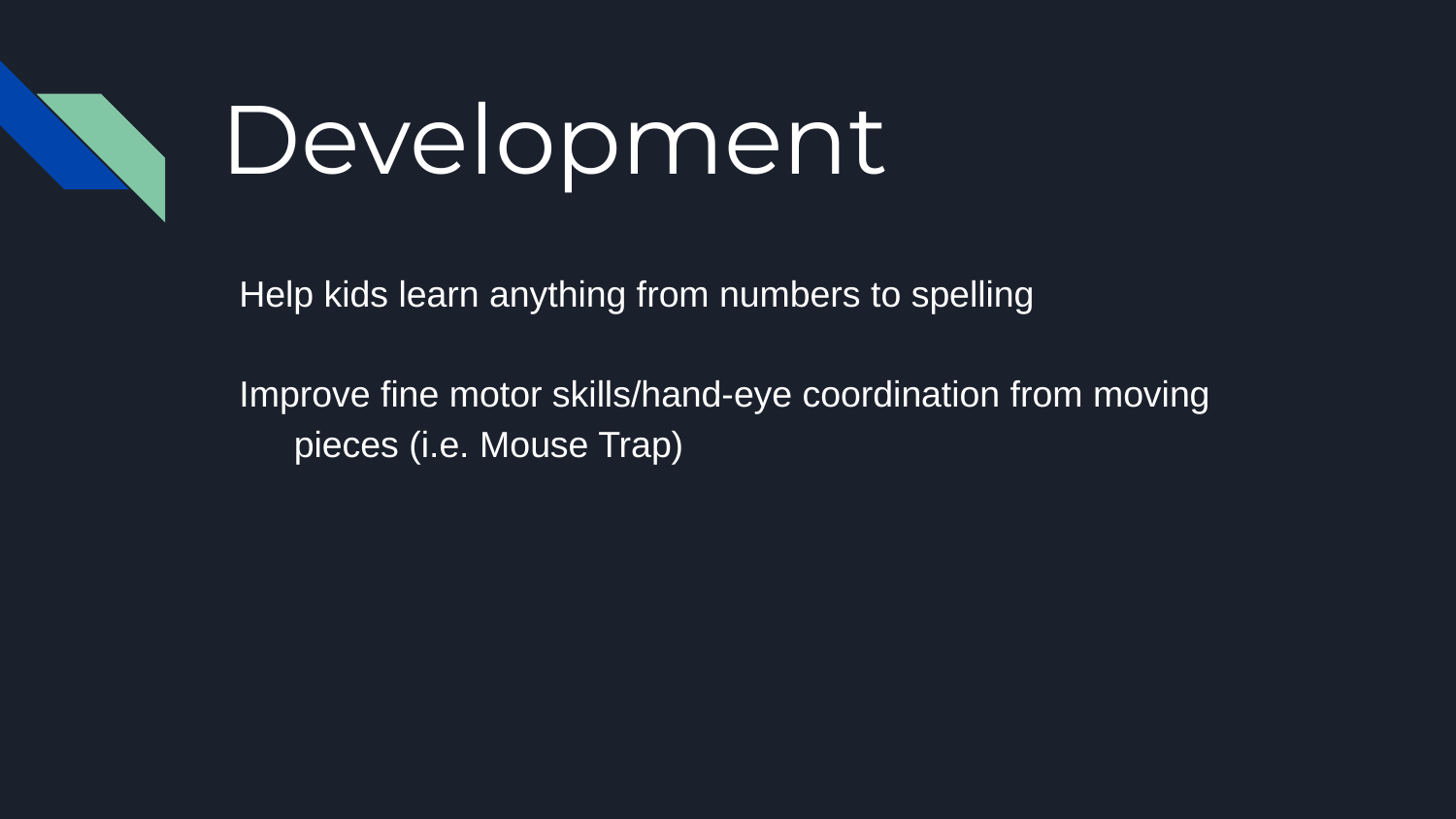

# Development
Help kids learn anything from numbers to spelling

Improve fine motor skills/hand-eye coordination from moving pieces (i.e. Mouse Trap)